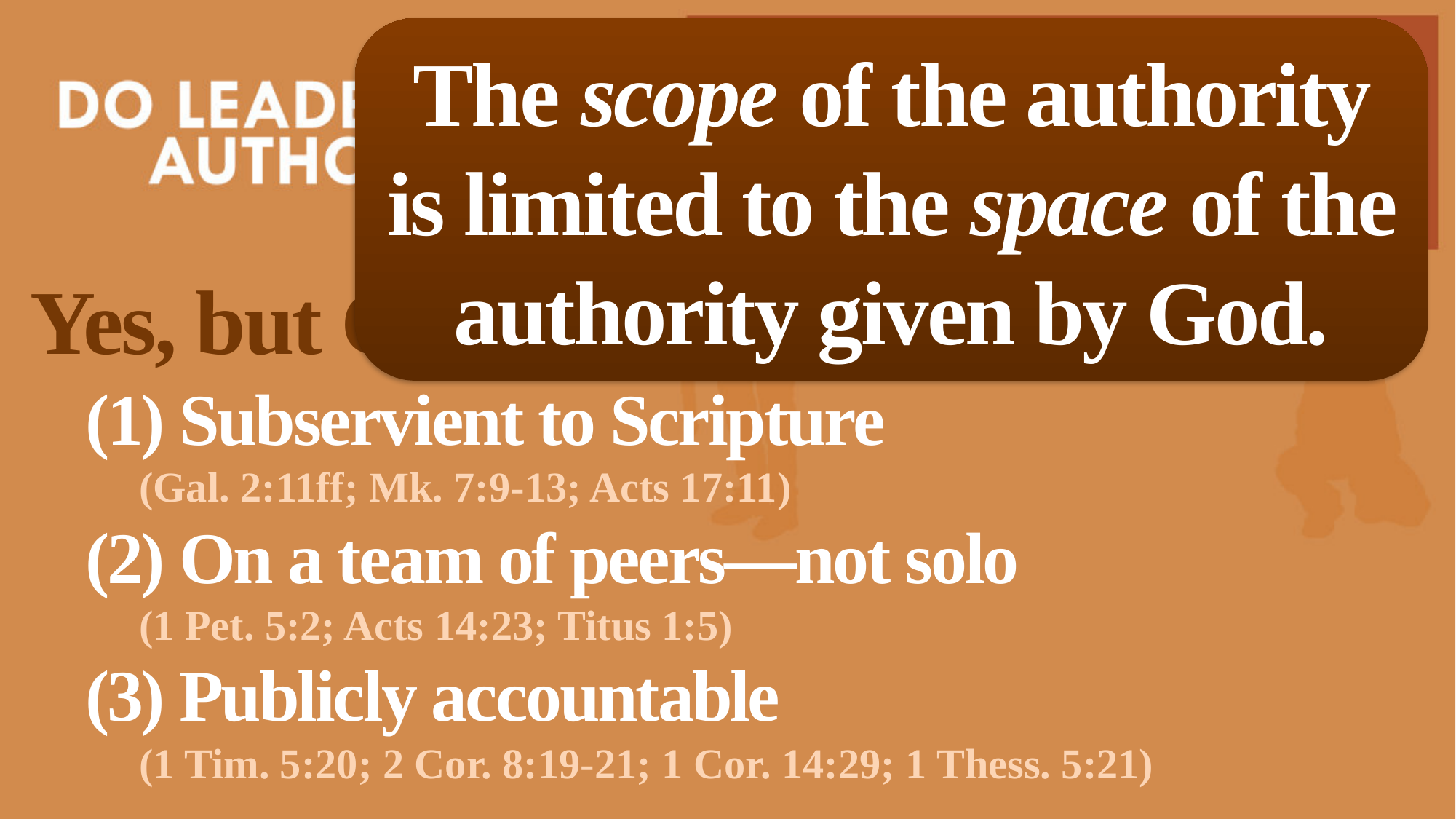

The scope of the authority is limited to the space of the authority given by God.
Yes, but Christian leaders are…
(1) Subservient to Scripture
(Gal. 2:11ff; Mk. 7:9-13; Acts 17:11)
(2) On a team of peers—not solo
(1 Pet. 5:2; Acts 14:23; Titus 1:5)
(3) Publicly accountable
(1 Tim. 5:20; 2 Cor. 8:19-21; 1 Cor. 14:29; 1 Thess. 5:21)